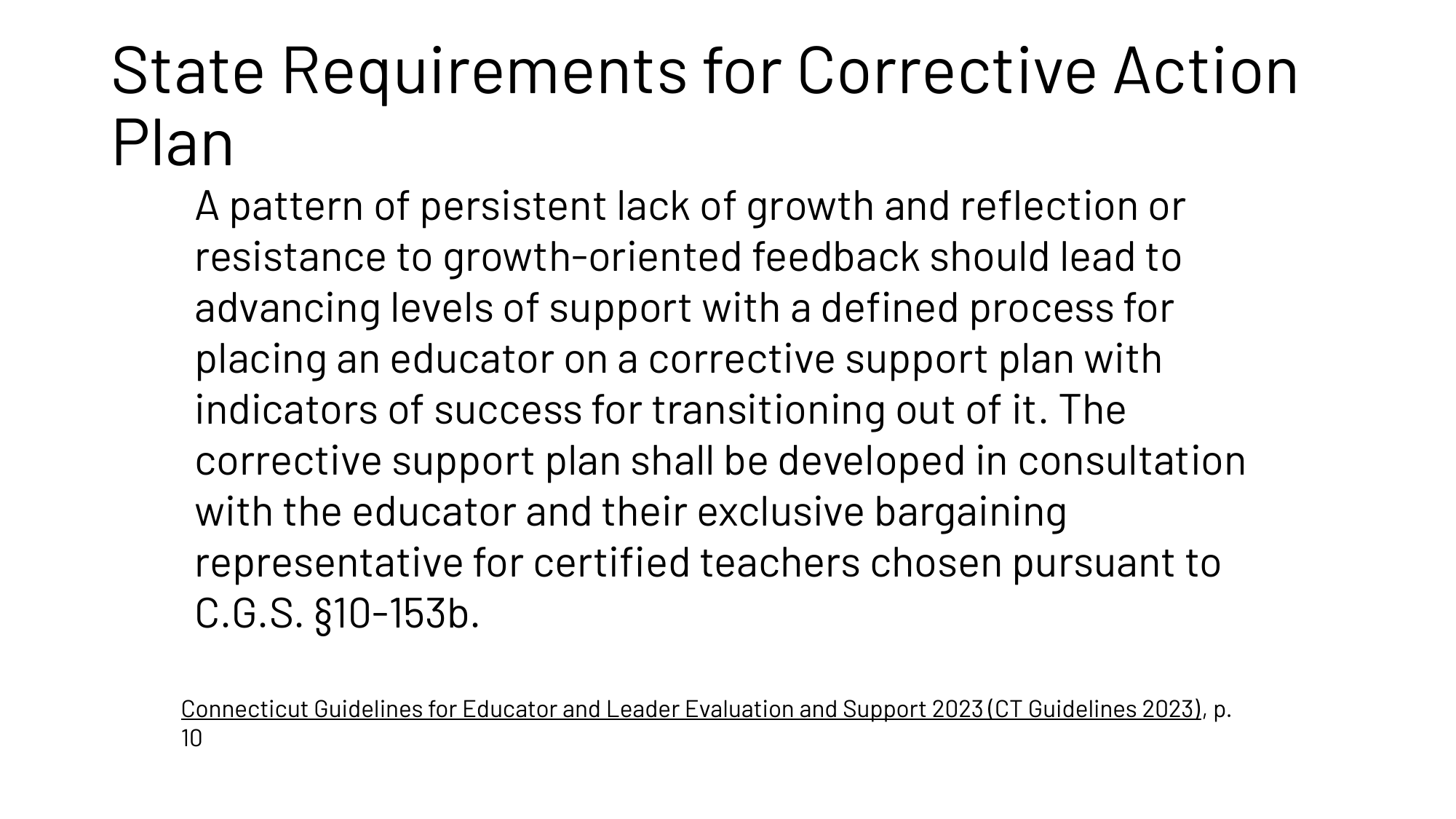

# State Requirements for Corrective Action Plan
A pattern of persistent lack of growth and reflection or resistance to growth-oriented feedback should lead to advancing levels of support with a defined process for placing an educator on a corrective support plan with indicators of success for transitioning out of it. The corrective support plan shall be developed in consultation with the educator and their exclusive bargaining representative for certified teachers chosen pursuant to C.G.S. §10-153b.

Connecticut Guidelines for Educator and Leader Evaluation and Support 2023 (CT Guidelines 2023), p. 10